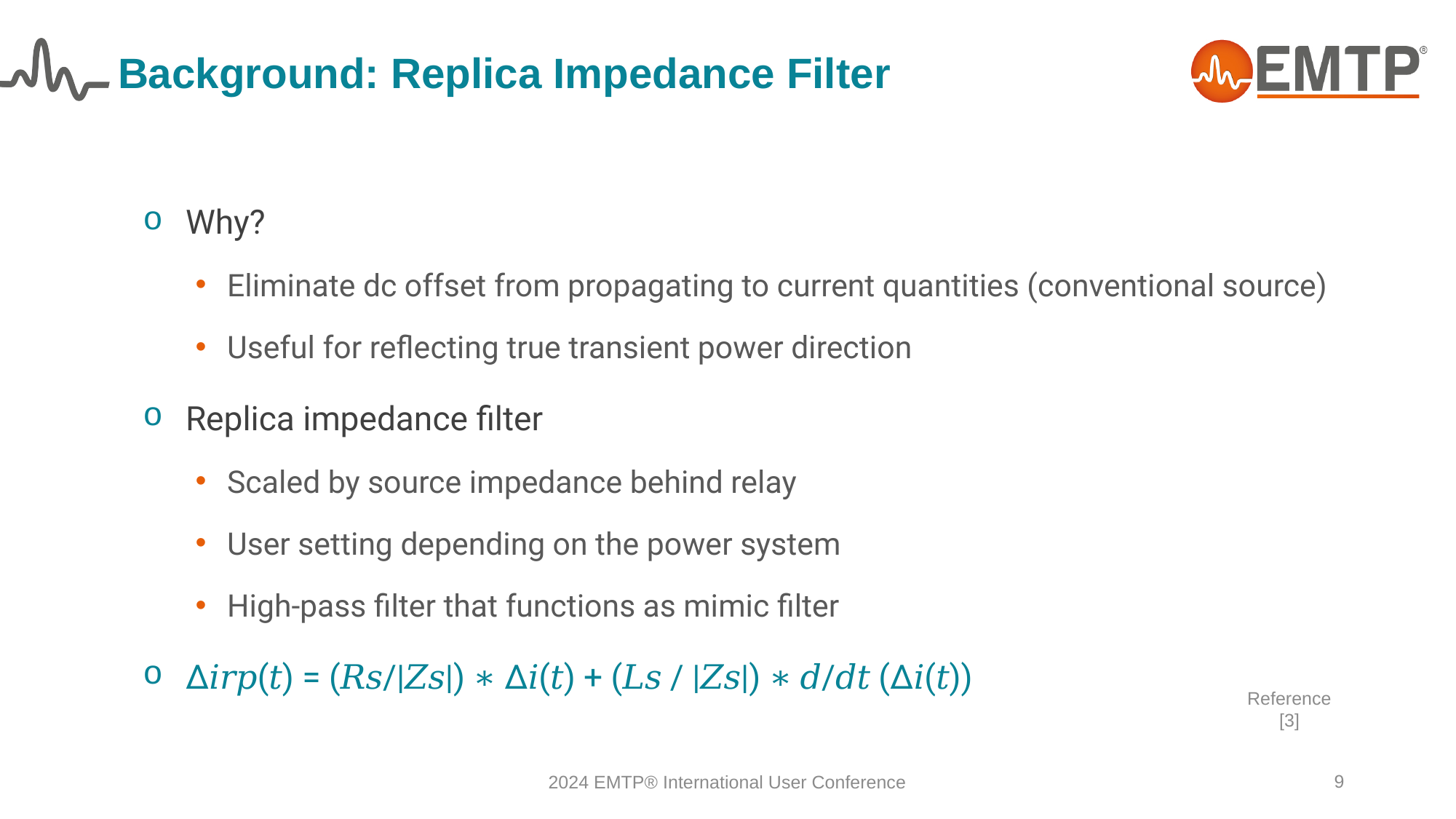

# Background: Replica Impedance Filter
Why?
Eliminate dc offset from propagating to current quantities (conventional source)
Useful for reflecting true transient power direction
Replica impedance filter
Scaled by source impedance behind relay
User setting depending on the power system
High-pass filter that functions as mimic filter
Δ𝑖𝑟𝑝(𝑡) = (𝑅𝑠/|𝑍𝑠|) ∗ Δ𝑖(𝑡) + (𝐿𝑠 / |𝑍𝑠|) ∗ 𝑑/𝑑𝑡 (Δ𝑖(𝑡))
Reference [3]
9
2024 EMTP® International User Conference